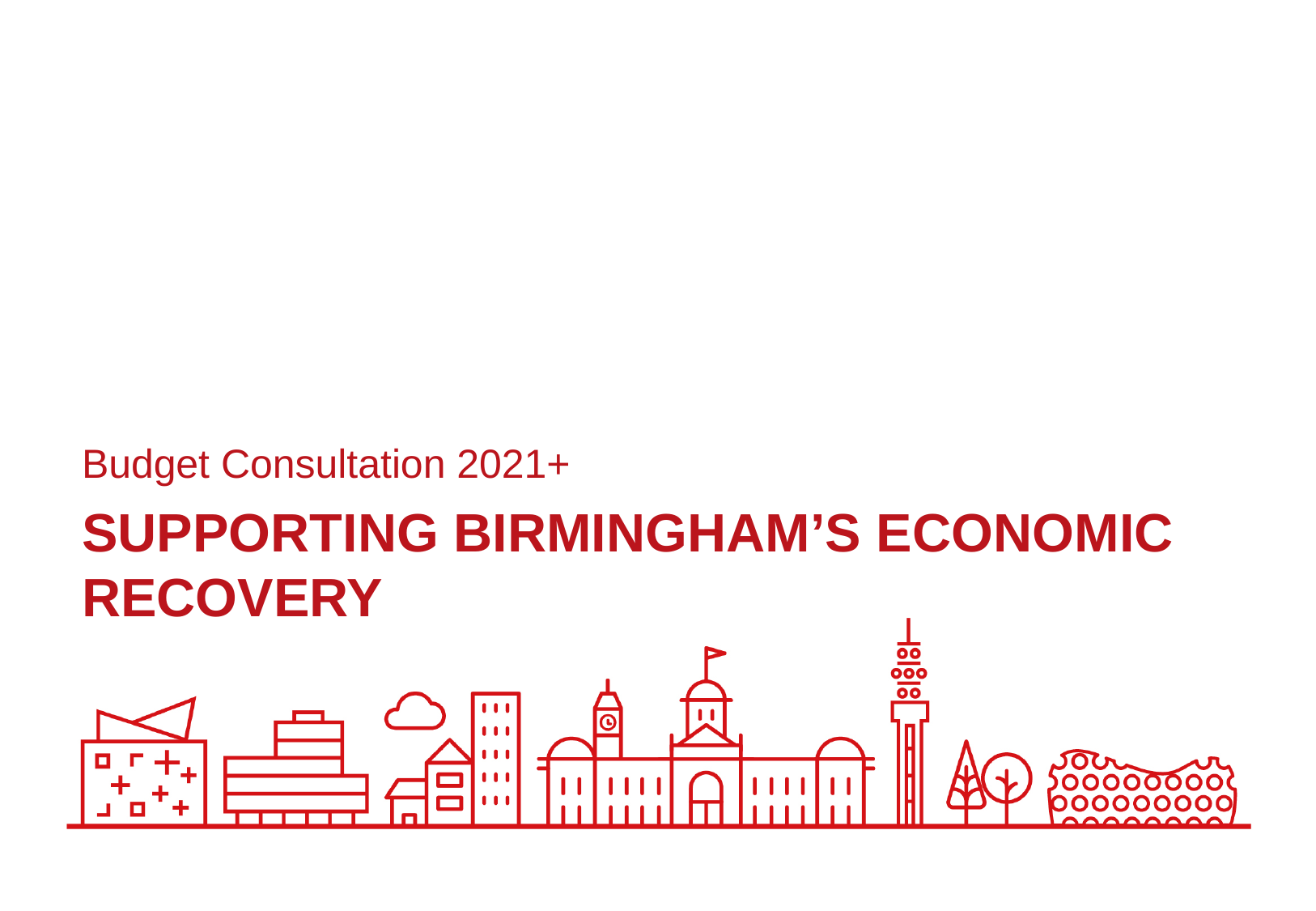

Budget Consultation 2021+
# Supporting Birmingham’s economic recovery